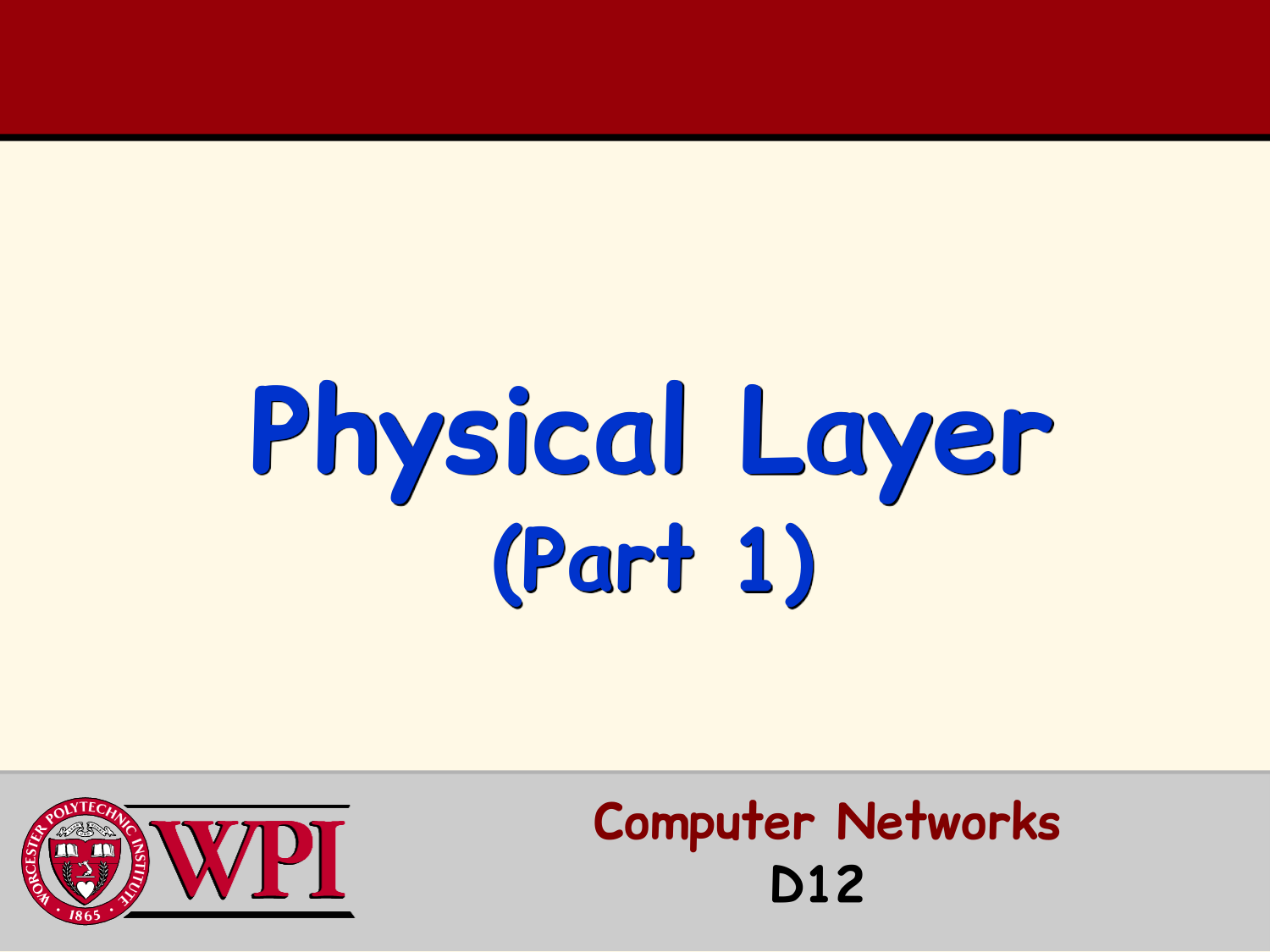

# Physical Layer (Part 1)
Computer Networks
D12